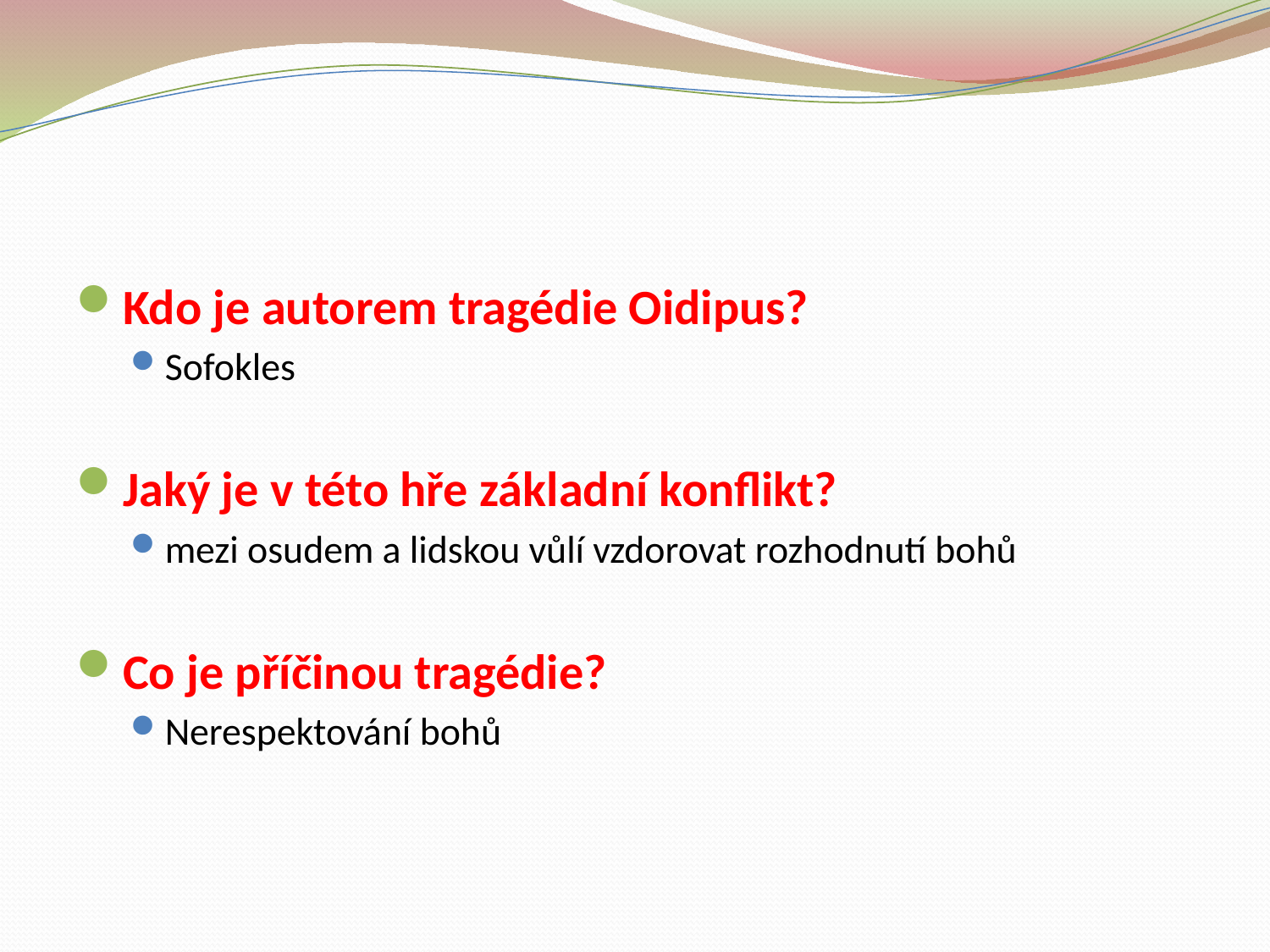

Kdo je autorem tragédie Oidipus?
Sofokles

Jaký je v této hře základní konflikt?
mezi osudem a lidskou vůlí vzdorovat rozhodnutí bohů

Co je příčinou tragédie?
Nerespektování bohů